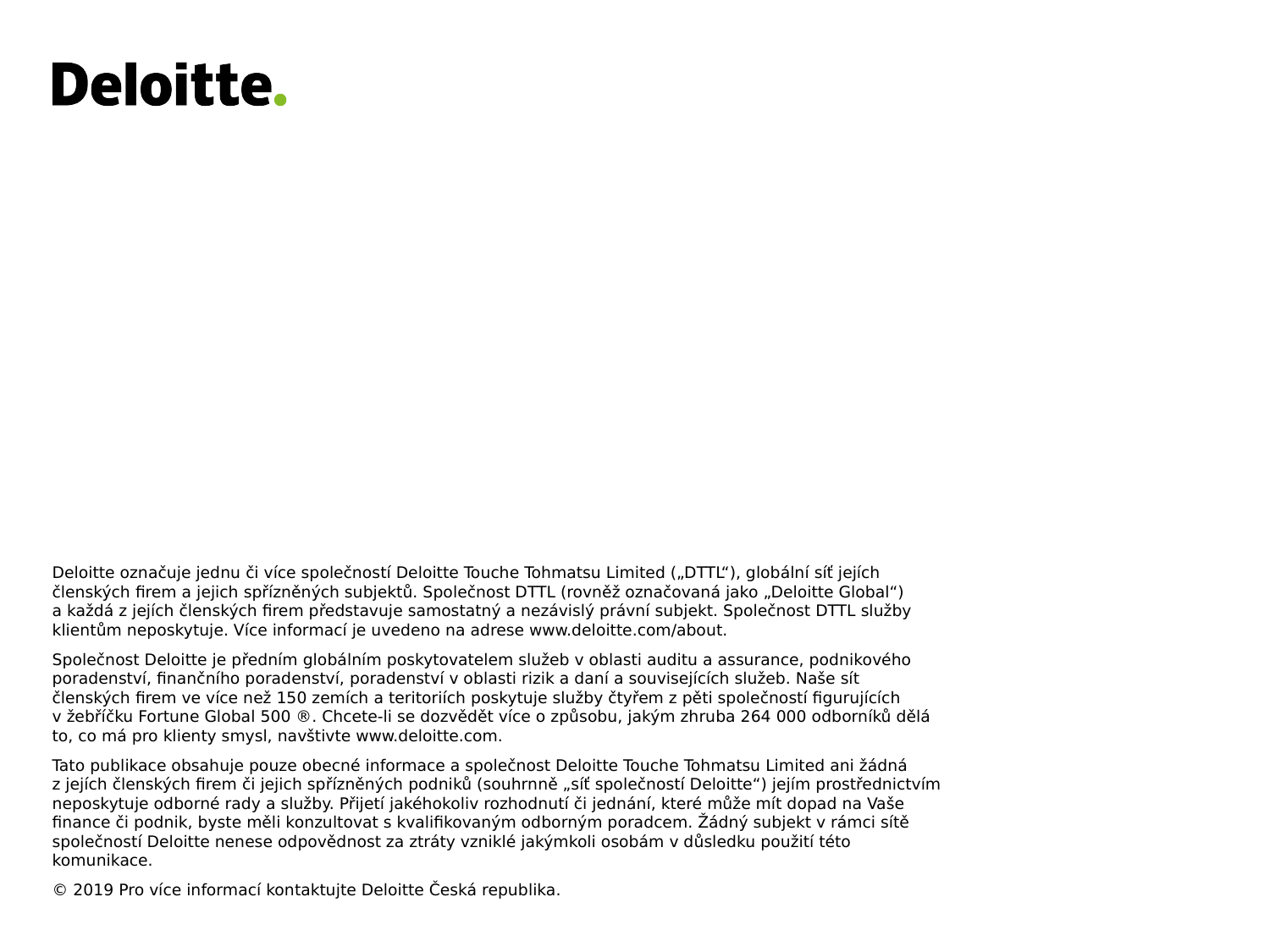

Deloitte označuje jednu či více společností Deloitte Touche Tohmatsu Limited („DTTL“), globální síť jejích členských firem a jejich spřízněných subjektů. Společnost DTTL (rovněž označovaná jako „Deloitte Global“) a každá z jejích členských firem představuje samostatný a nezávislý právní subjekt. Společnost DTTL služby klientům neposkytuje. Více informací je uvedeno na adrese www.deloitte.com/about.
Společnost Deloitte je předním globálním poskytovatelem služeb v oblasti auditu a assurance, podnikového poradenství, finančního poradenství, poradenství v oblasti rizik a daní a souvisejících služeb. Naše sít členských firem ve více než 150 zemích a teritoriích poskytuje služby čtyřem z pěti společností figurujících v žebříčku Fortune Global 500 ®. Chcete-li se dozvědět více o způsobu, jakým zhruba 264 000 odborníků dělá to, co má pro klienty smysl, navštivte www.deloitte.com.
Tato publikace obsahuje pouze obecné informace a společnost Deloitte Touche Tohmatsu Limited ani žádná z jejích členských firem či jejich spřízněných podniků (souhrnně „síť společností Deloitte“) jejím prostřednictvím neposkytuje odborné rady a služby. Přijetí jakéhokoliv rozhodnutí či jednání, které může mít dopad na Vaše finance či podnik, byste měli konzultovat s kvalifikovaným odborným poradcem. Žádný subjekt v rámci sítě společností Deloitte nenese odpovědnost za ztráty vzniklé jakýmkoli osobám v důsledku použití této komunikace.
© 2019 Pro více informací kontaktujte Deloitte Česká republika.